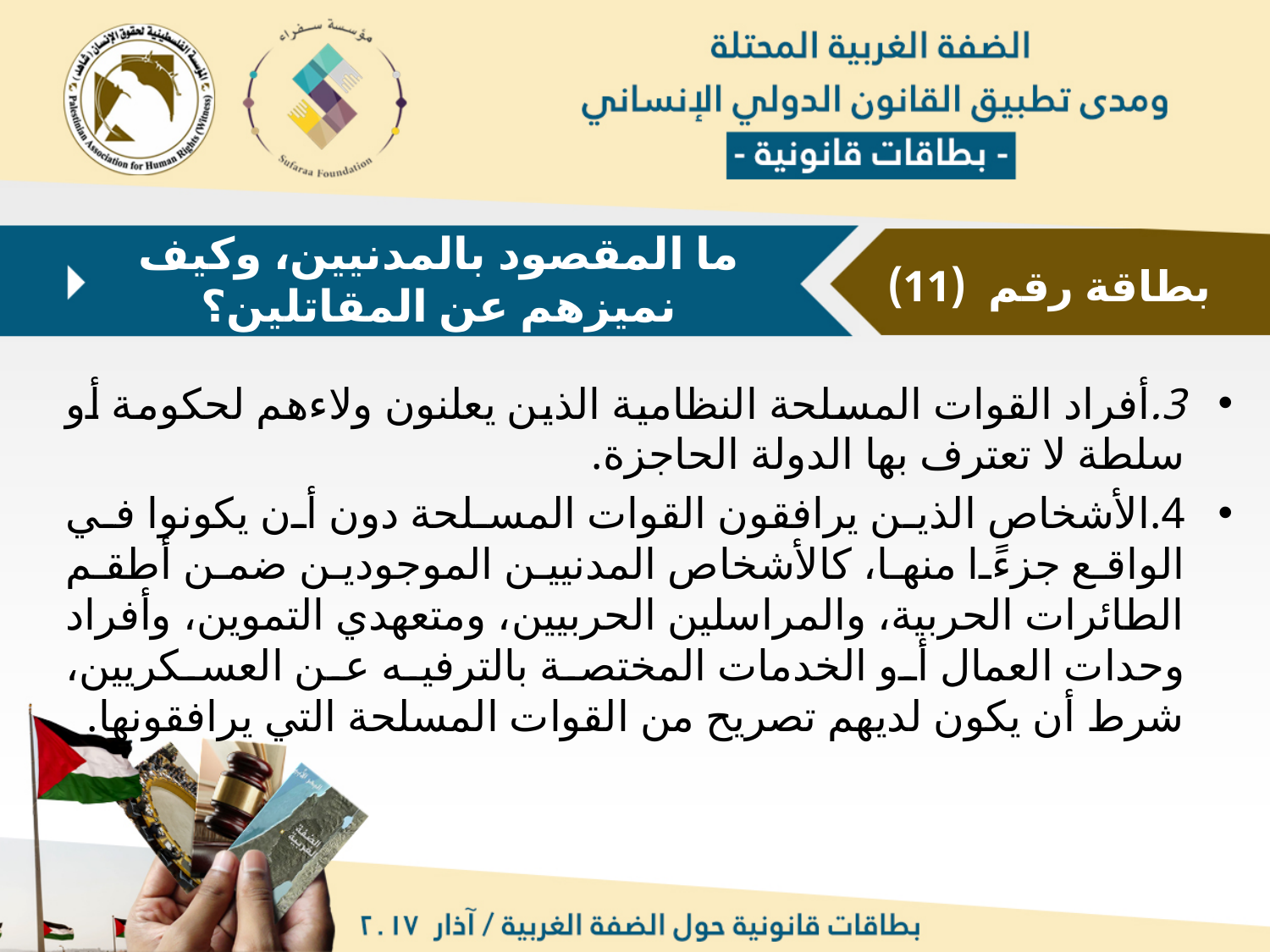

ما المقصود بالمدنيين، وكيف نميزهم عن المقاتلين؟
بطاقة رقم  (11)
3.	أفراد القوات المسلحة النظامية الذين يعلنون ولاءهم لحكومة أو سلطة لا تعترف بها الدولة الحاجزة.
4.	الأشخاص الذين يرافقون القوات المسلحة دون أن يكونوا في الواقع جزءًا منها، كالأشخاص المدنيين الموجودين ضمن أطقم الطائرات الحربية، والمراسلين الحربيين، ومتعهدي التموين، وأفراد وحدات العمال أو الخدمات المختصة بالترفيه عن العسكريين، شرط أن يكون لديهم تصريح من القوات المسلحة التي يرافقونها.